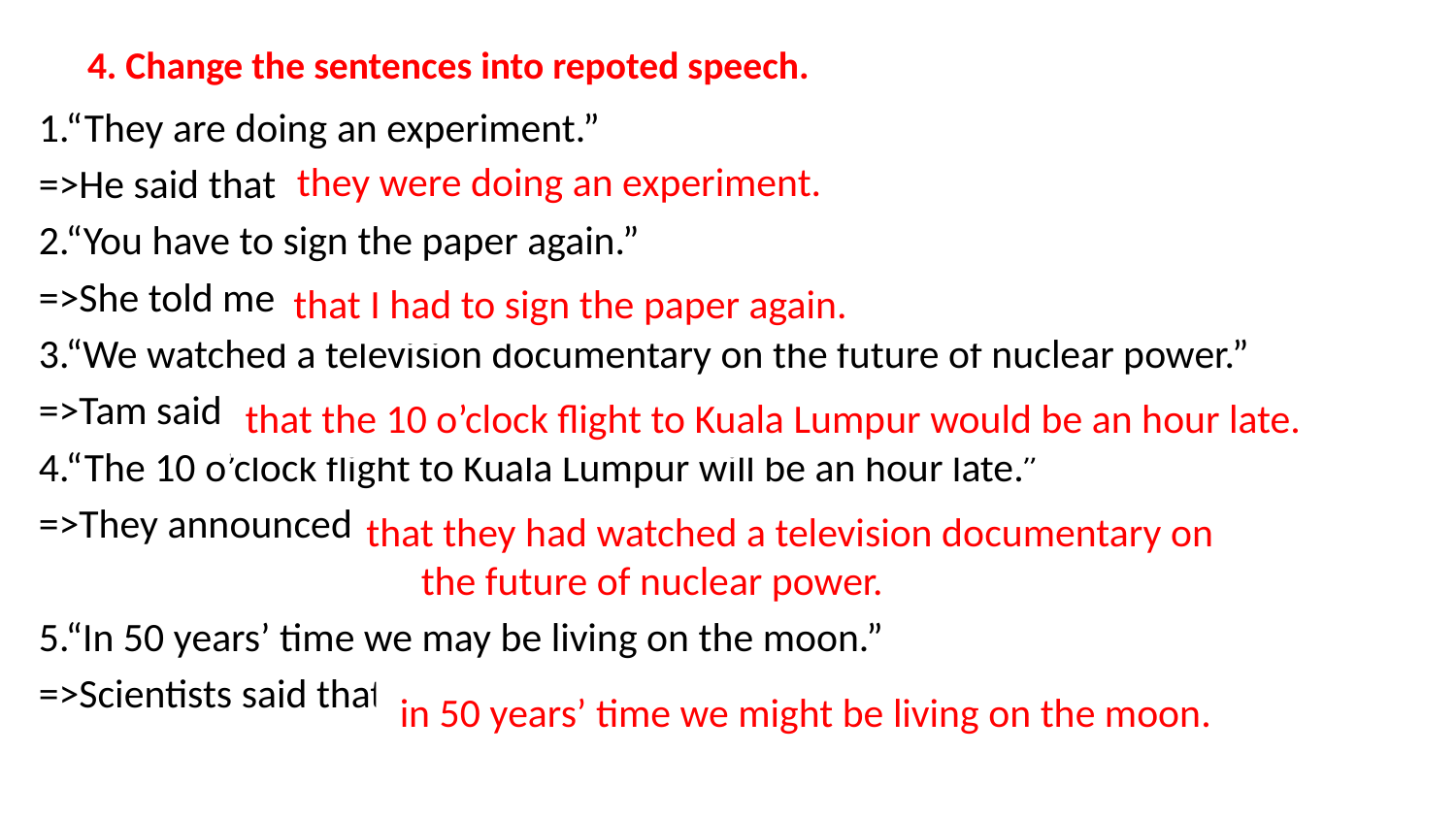

# 4. Change the sentences into repoted speech.
1.“They are doing an experiment.”
=>He said that __________________________________.
2.“You have to sign the paper again.”
=>She told me __________________________________
3.“We watched a television documentary on the future of nuclear power.”
=>Tam said ______________________________
4.“The 10 o’clock flight to Kuala Lumpur will be an hour late.”
=>They announced _______________________________

5.“In 50 years’ time we may be living on the moon.”
=>Scientists said that _____________________________________________

they were doing an experiment.

that I had to sign the paper again.

that the 10 o’clock flight to Kuala Lumpur would be an hour late.

that they had watched a television documentary on the future of nuclear power.

 in 50 years’ time we might be living on the moon.